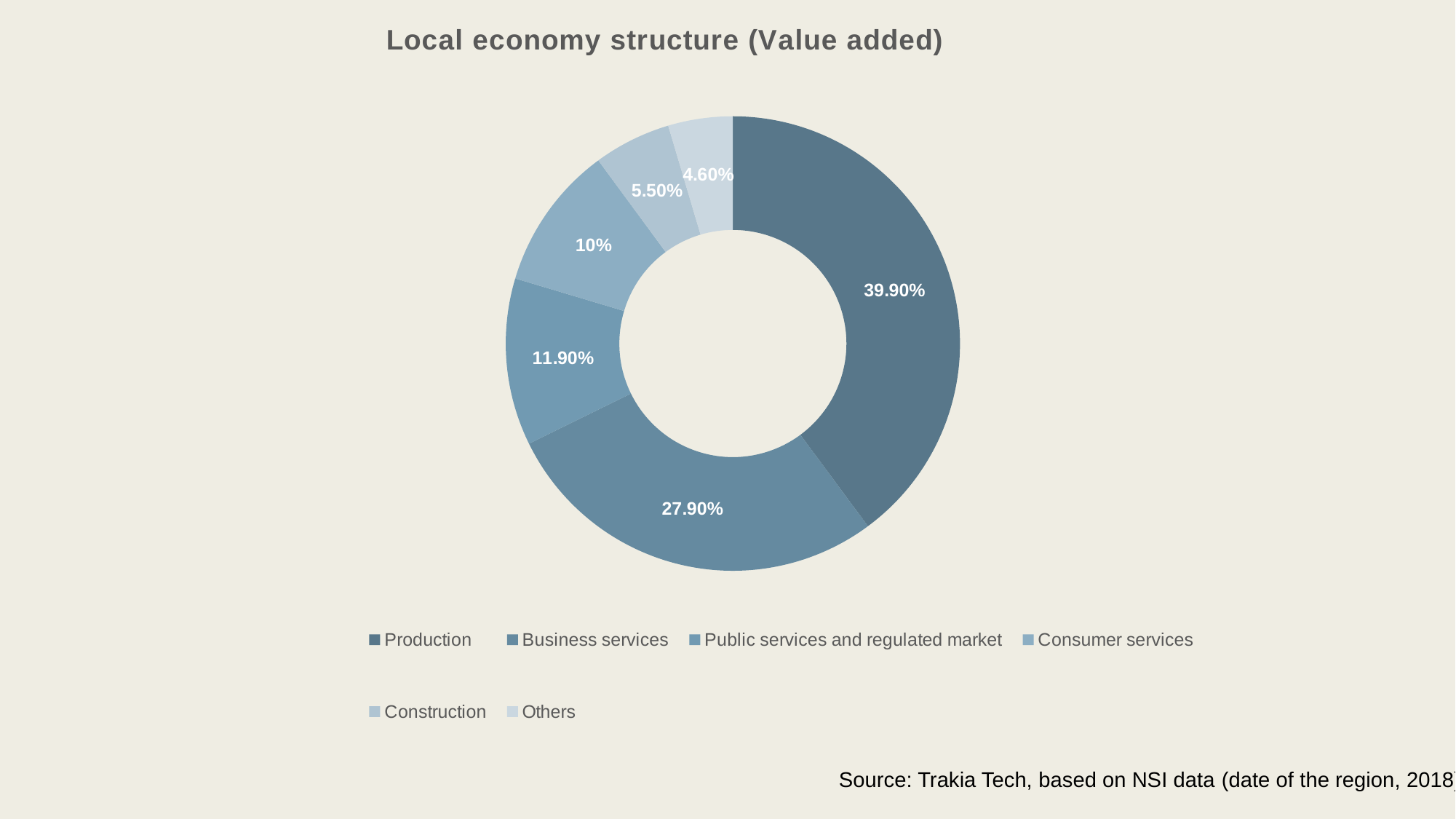

### Chart:

| Category | Local economy structure (Value added) |
|---|---|
| Production | 0.399 |
| Business services | 0.279 |
| Public services and regulated market | 0.119 |
| Consumer services | 0.103 |
| Construction | 0.055 |
| Others | 0.046 |
Source: Trakia Tech, based on NSI data (date of the region, 2018)